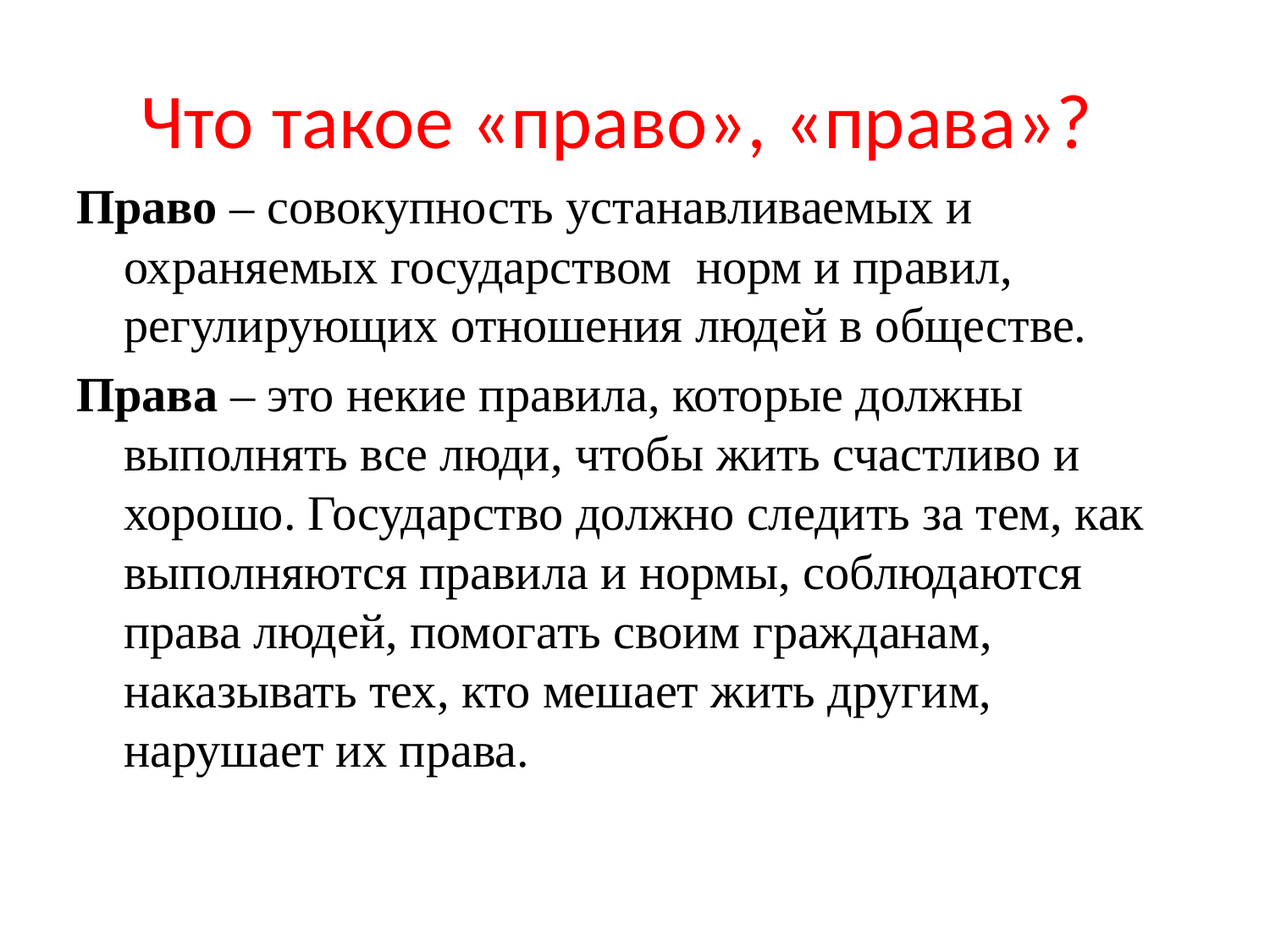

# Что такое «право», «права»?
Право – совокупность устанавливаемых и охраняемых государством  норм и правил, регулирующих отношения людей в обществе.
Права – это некие правила, которые должны выполнять все люди, чтобы жить счастливо и хорошо. Государство должно следить за тем, как выполняются правила и нормы, соблюдаются права людей, помогать своим гражданам, наказывать тех, кто мешает жить другим, нарушает их права.